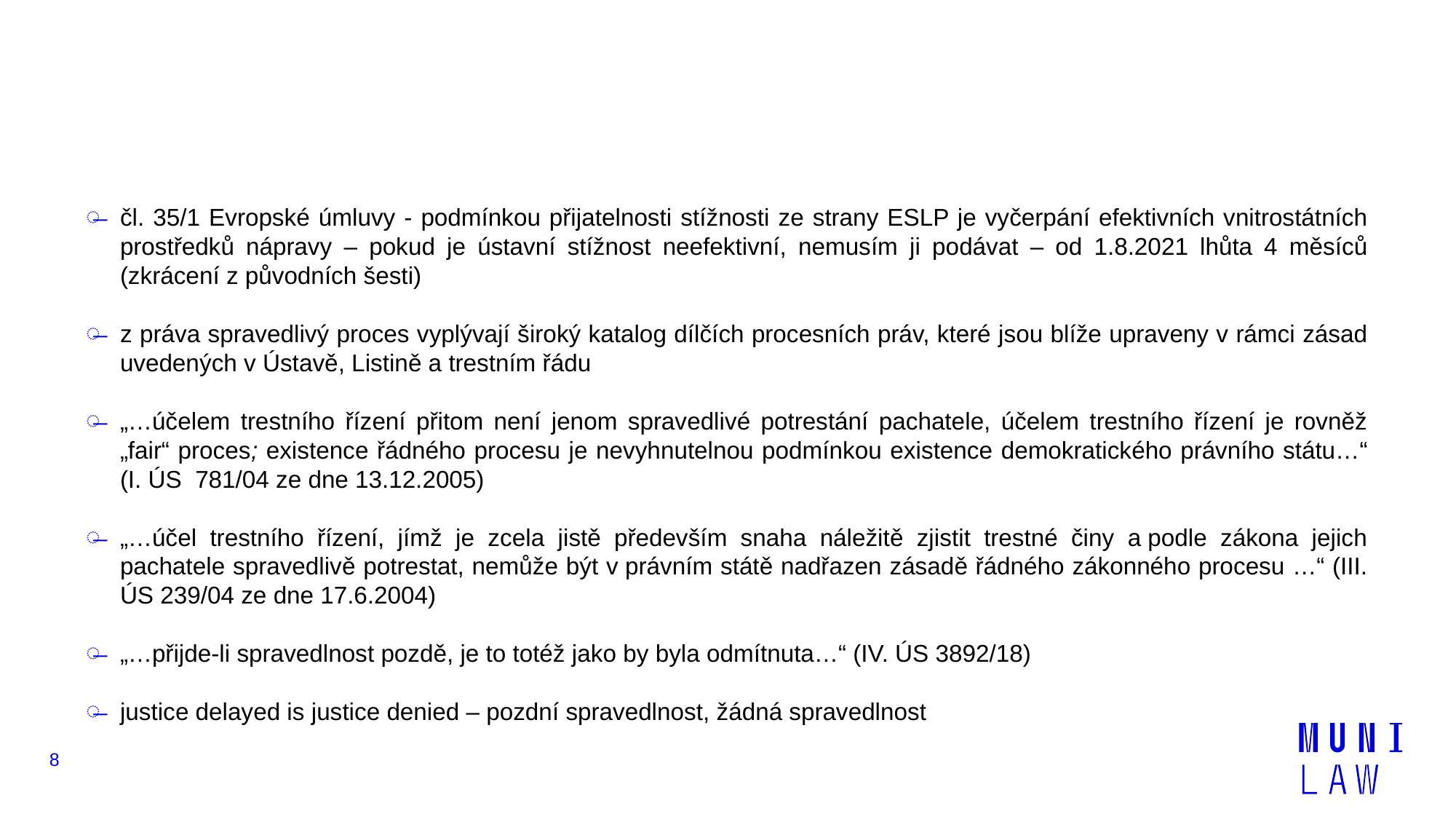

#
čl. 35/1 Evropské úmluvy - podmínkou přijatelnosti stížnosti ze strany ESLP je vyčerpání efektivních vnitrostátních prostředků nápravy – pokud je ústavní stížnost neefektivní, nemusím ji podávat – od 1.8.2021 lhůta 4 měsíců (zkrácení z původních šesti)

z práva spravedlivý proces vyplývají široký katalog dílčích procesních práv, které jsou blíže upraveny v rámci zásad uvedených v Ústavě, Listině a trestním řádu

„…účelem trestního řízení přitom není jenom spravedlivé potrestání pachatele, účelem trestního řízení je rovněž „fair“ proces; existence řádného procesu je nevyhnutelnou podmínkou existence demokratického právního státu…“ (I. ÚS  781/04 ze dne 13.12.2005)

„…účel trestního řízení, jímž je zcela jistě především snaha náležitě zjistit trestné činy a podle zákona jejich pachatele spravedlivě potrestat, nemůže být v právním státě nadřazen zásadě řádného zákonného procesu …“ (III. ÚS 239/04 ze dne 17.6.2004)

„…přijde-li spravedlnost pozdě, je to totéž jako by byla odmítnuta…“ (IV. ÚS 3892/18)

justice delayed is justice denied – pozdní spravedlnost, žádná spravedlnost

8